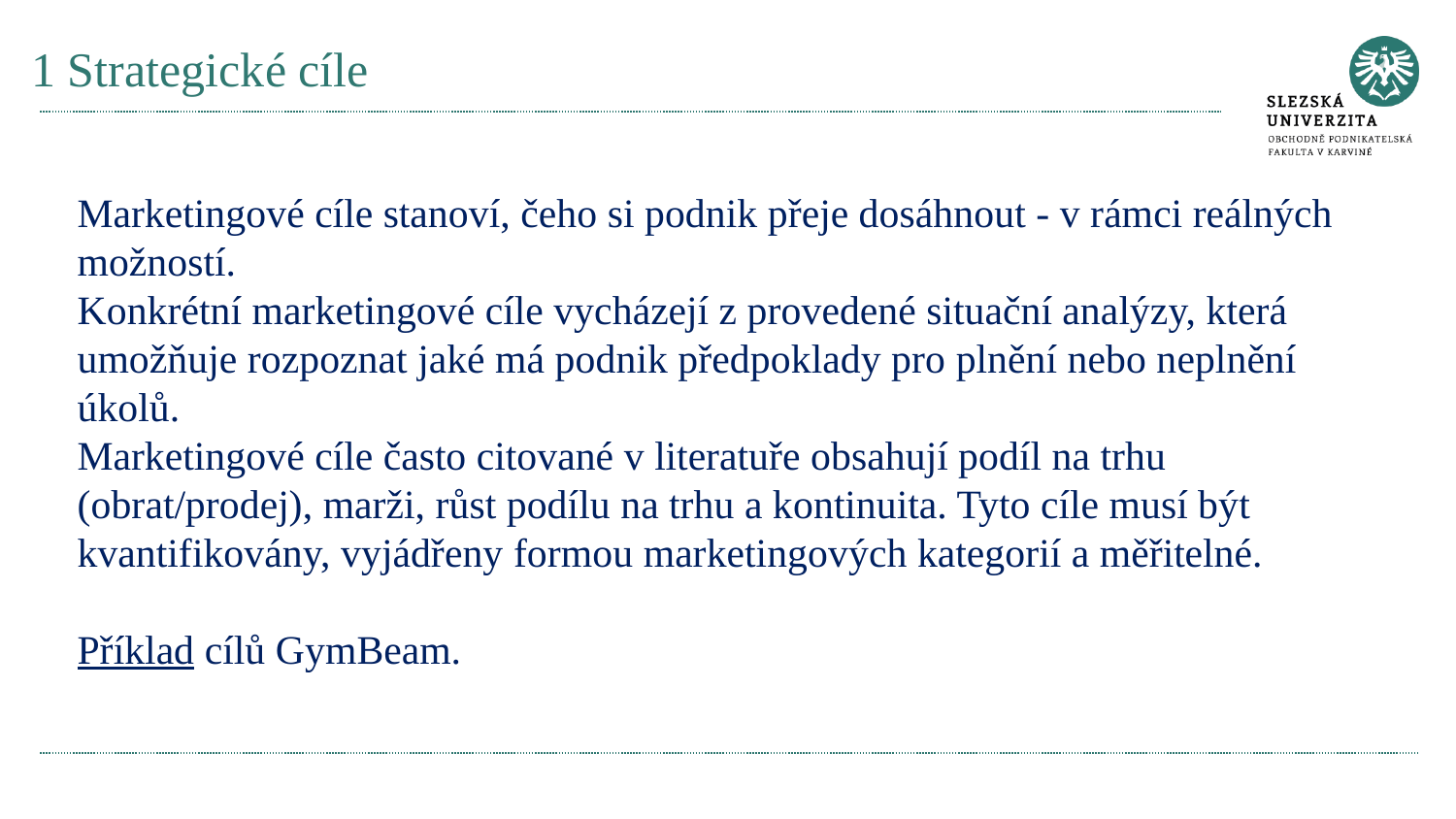

# 1 Strategické cíle
Marketingové cíle stanoví, čeho si podnik přeje dosáhnout - v rámci reálných možností.
Konkrétní marketingové cíle vycházejí z provedené situační analýzy, která umožňuje rozpoznat jaké má podnik předpoklady pro plnění nebo neplnění úkolů.
Marketingové cíle často citované v literatuře obsahují podíl na trhu (obrat/prodej), marži, růst podílu na trhu a kontinuita. Tyto cíle musí být kvantifikovány, vyjádřeny formou marketingových kategorií a měřitelné.

Příklad cílů GymBeam.